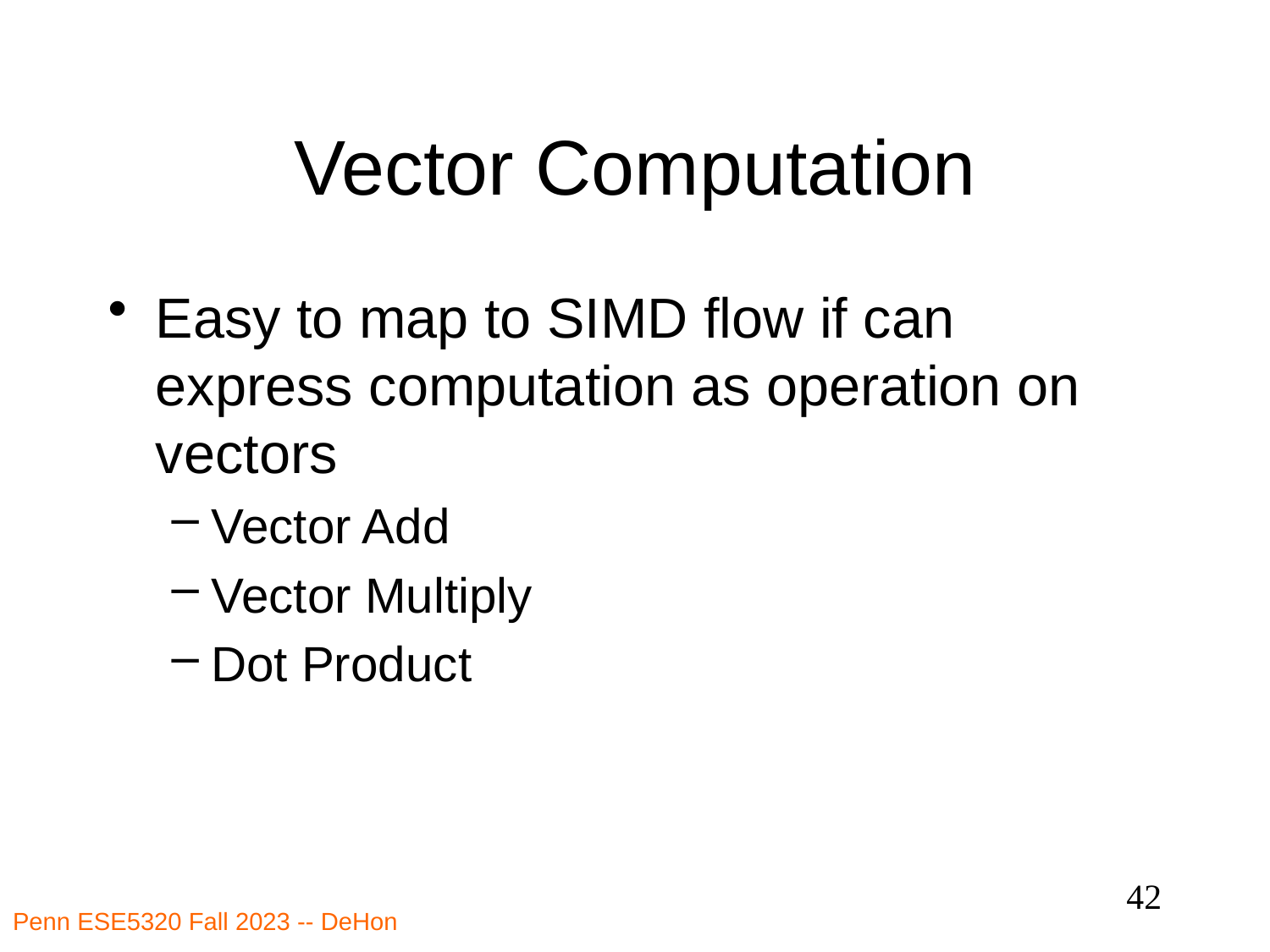

# Vector Computation
Easy to map to SIMD flow if can express computation as operation on vectors
Vector Add
Vector Multiply
Dot Product
42
Penn ESE5320 Fall 2023 -- DeHon